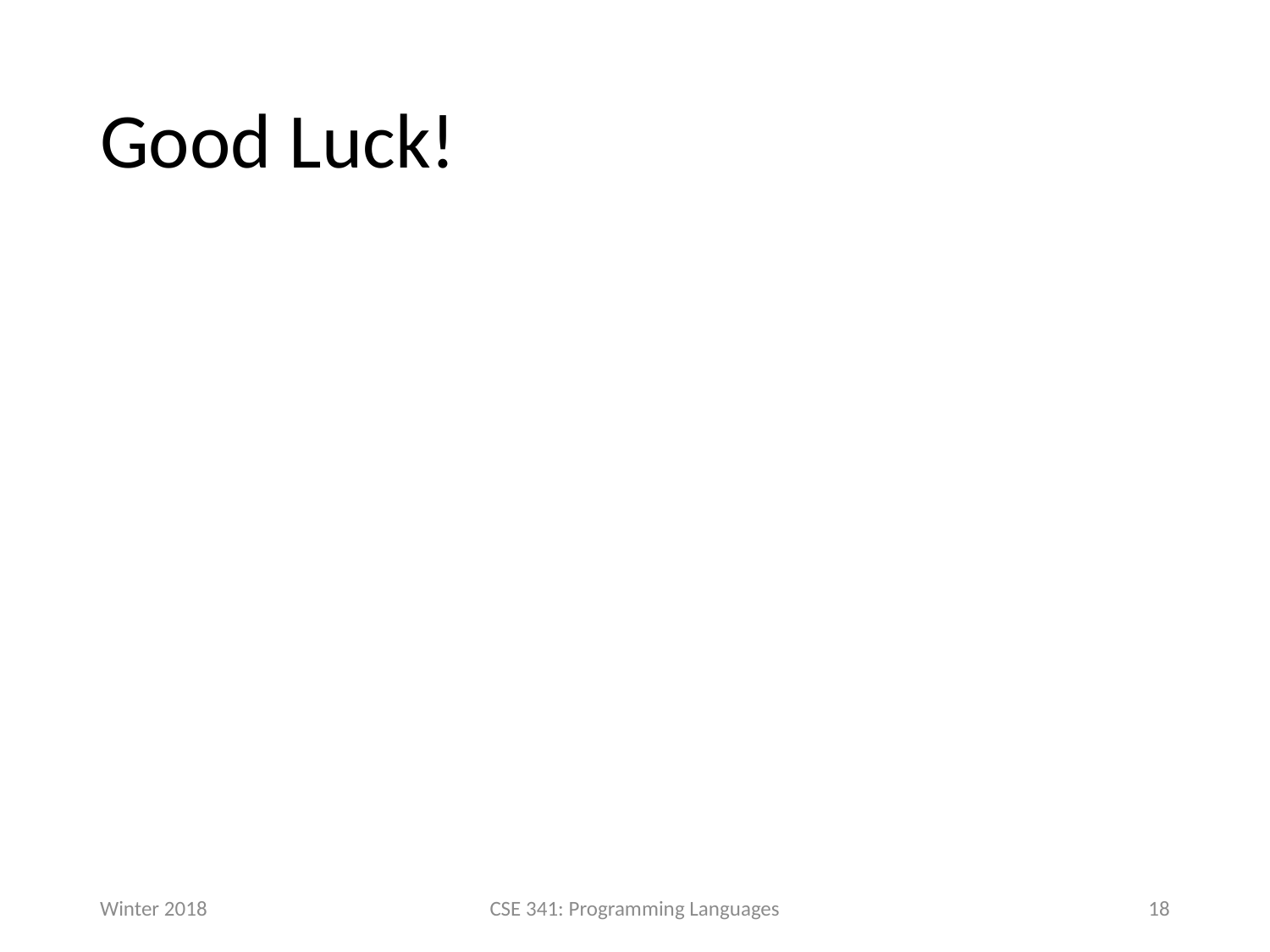

# Good Luck!

Winter 2018
CSE 341: Programming Languages
18